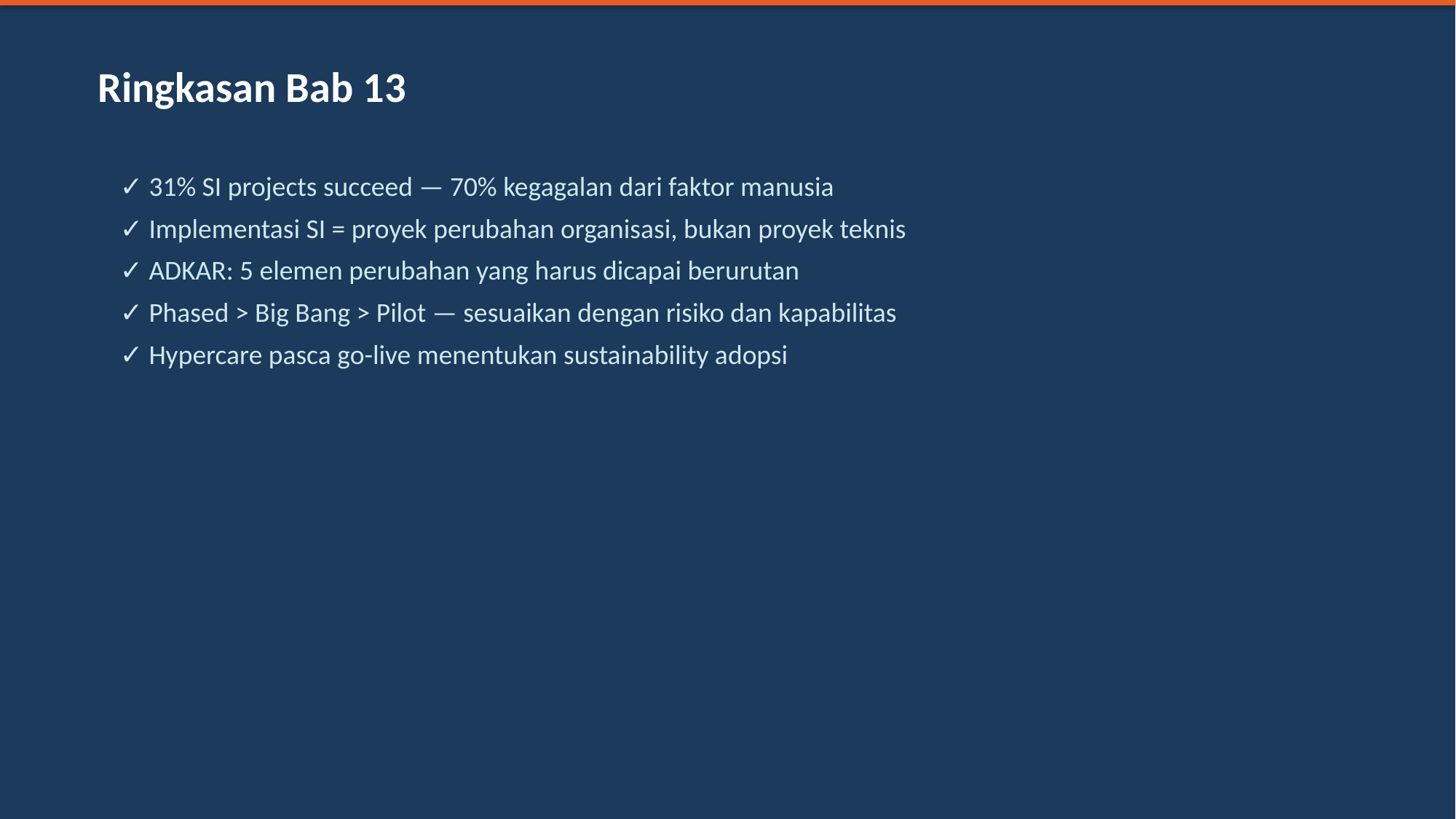

Ringkasan Bab 13
✓ 31% SI projects succeed — 70% kegagalan dari faktor manusia
✓ Implementasi SI = proyek perubahan organisasi, bukan proyek teknis
✓ ADKAR: 5 elemen perubahan yang harus dicapai berurutan
✓ Phased > Big Bang > Pilot — sesuaikan dengan risiko dan kapabilitas
✓ Hypercare pasca go-live menentukan sustainability adopsi